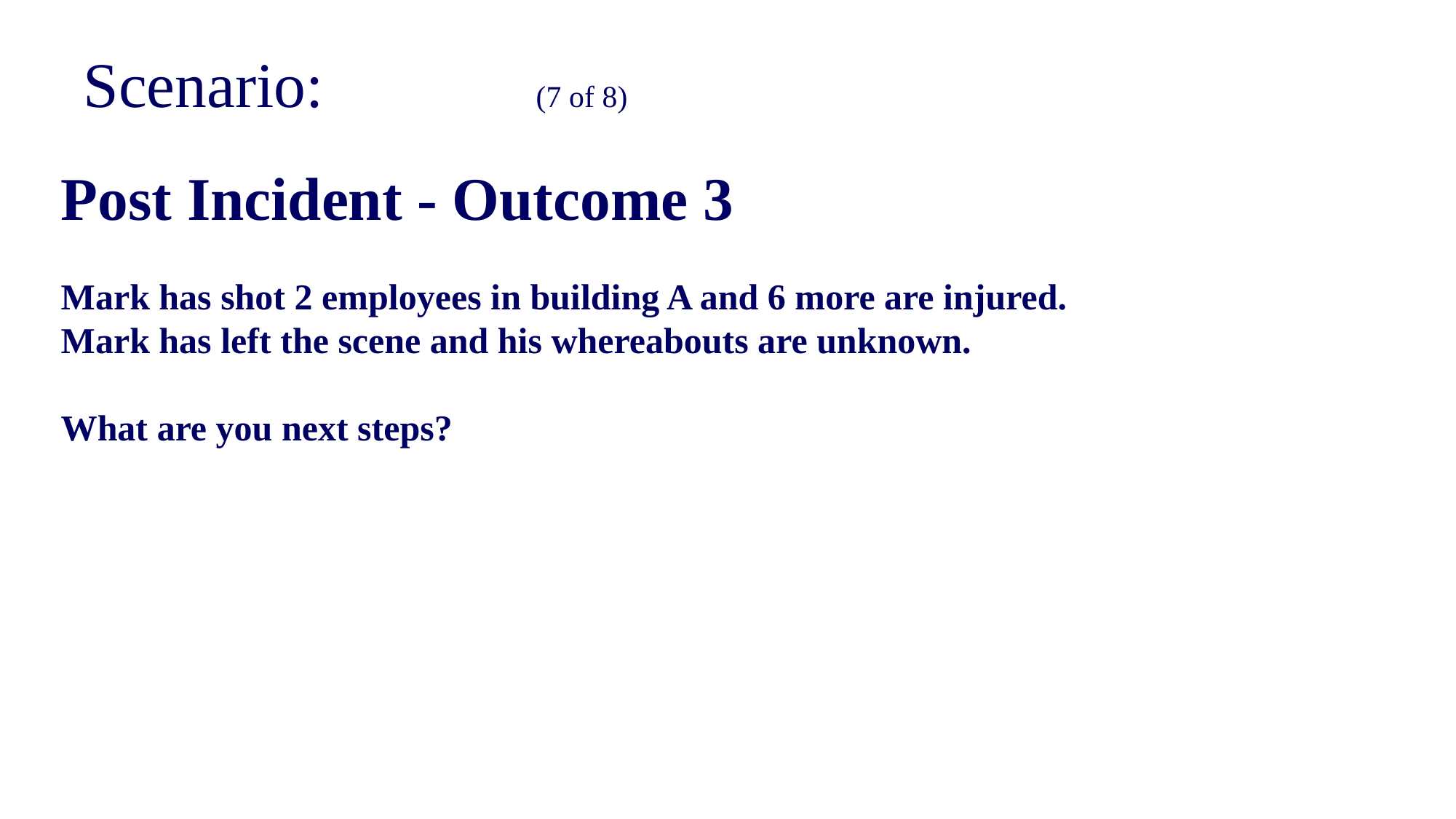

Scenario: 		 (7 of 8)
Post Incident - Outcome 3

Mark has shot 2 employees in building A and 6 more are injured.
Mark has left the scene and his whereabouts are unknown.

What are you next steps?